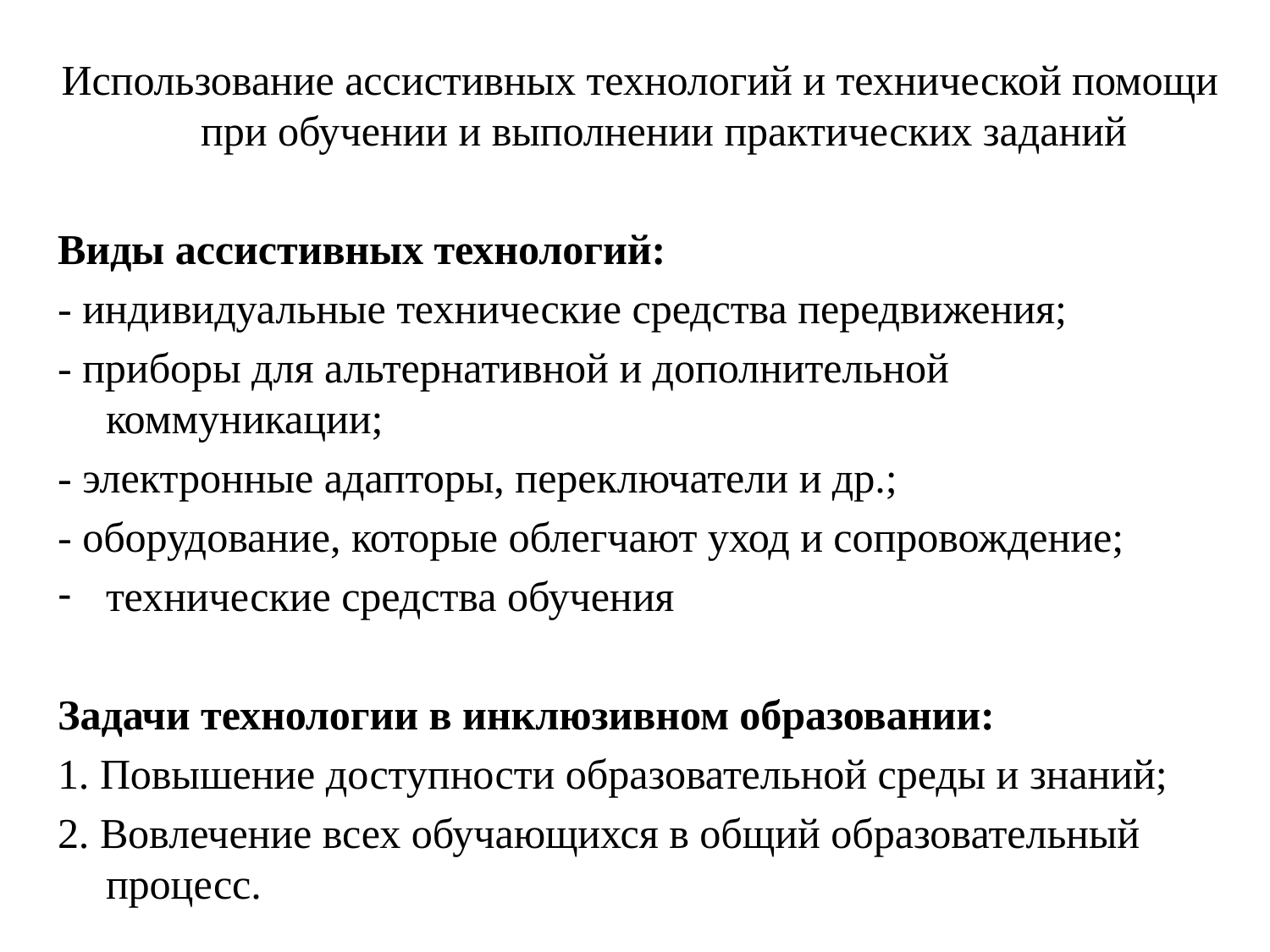

Использование ассистивных технологий и технической помощи при обучении и выполнении практических заданий

Виды ассистивных технологий:
- индивидуальные технические средства передвижения;
- приборы для альтернативной и дополнительной коммуникации;
- электронные адапторы, переключатели и др.;
- оборудование, которые облегчают уход и сопровождение;
технические средства обучения

Задачи технологии в инклюзивном образовании:
1. Повышение доступности образовательной среды и знаний;
2. Вовлечение всех обучающихся в общий образовательный процесс.